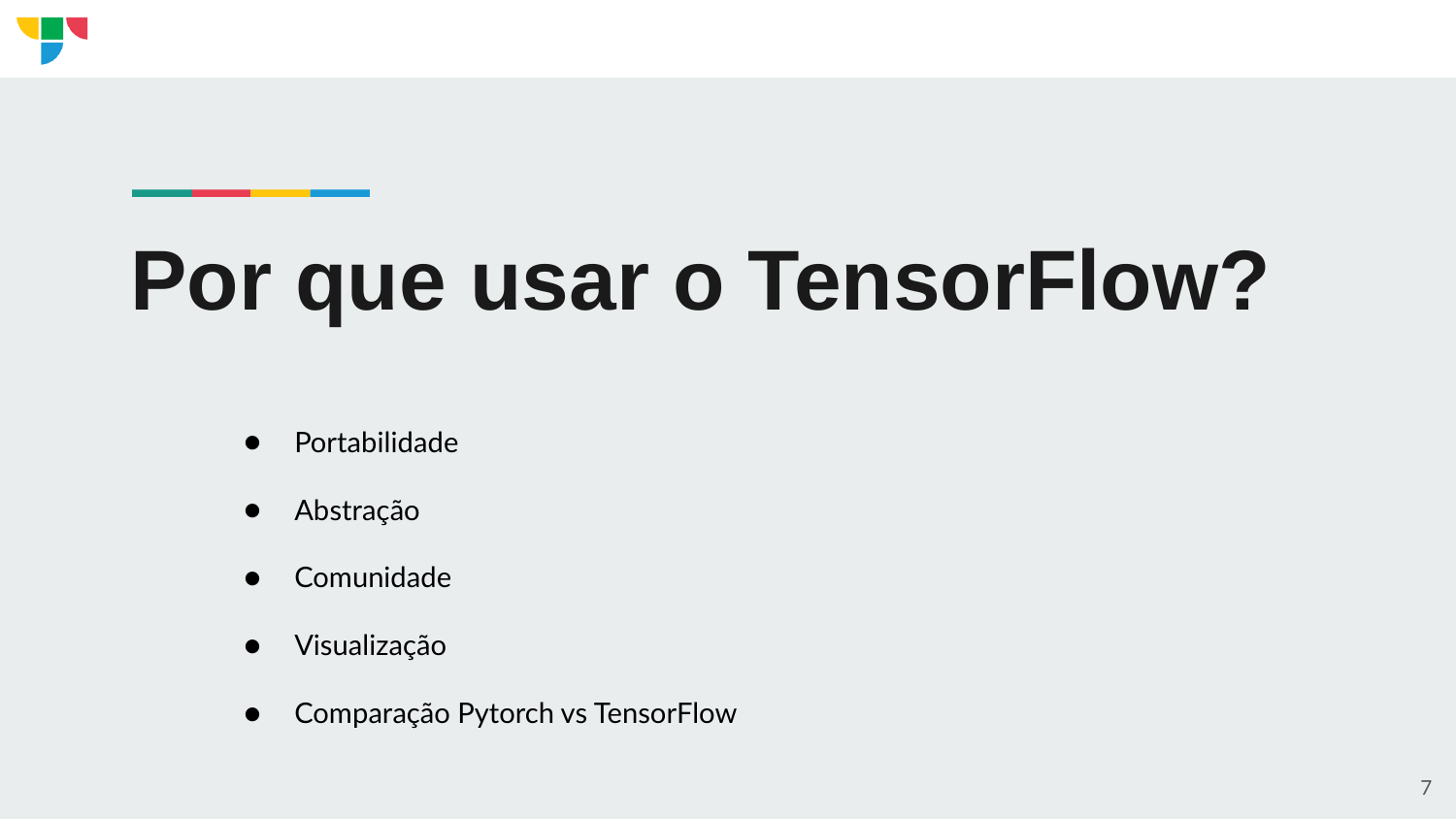

# Por que usar o TensorFlow?
Portabilidade

Abstração

Comunidade

Visualização

Comparação Pytorch vs TensorFlow

7